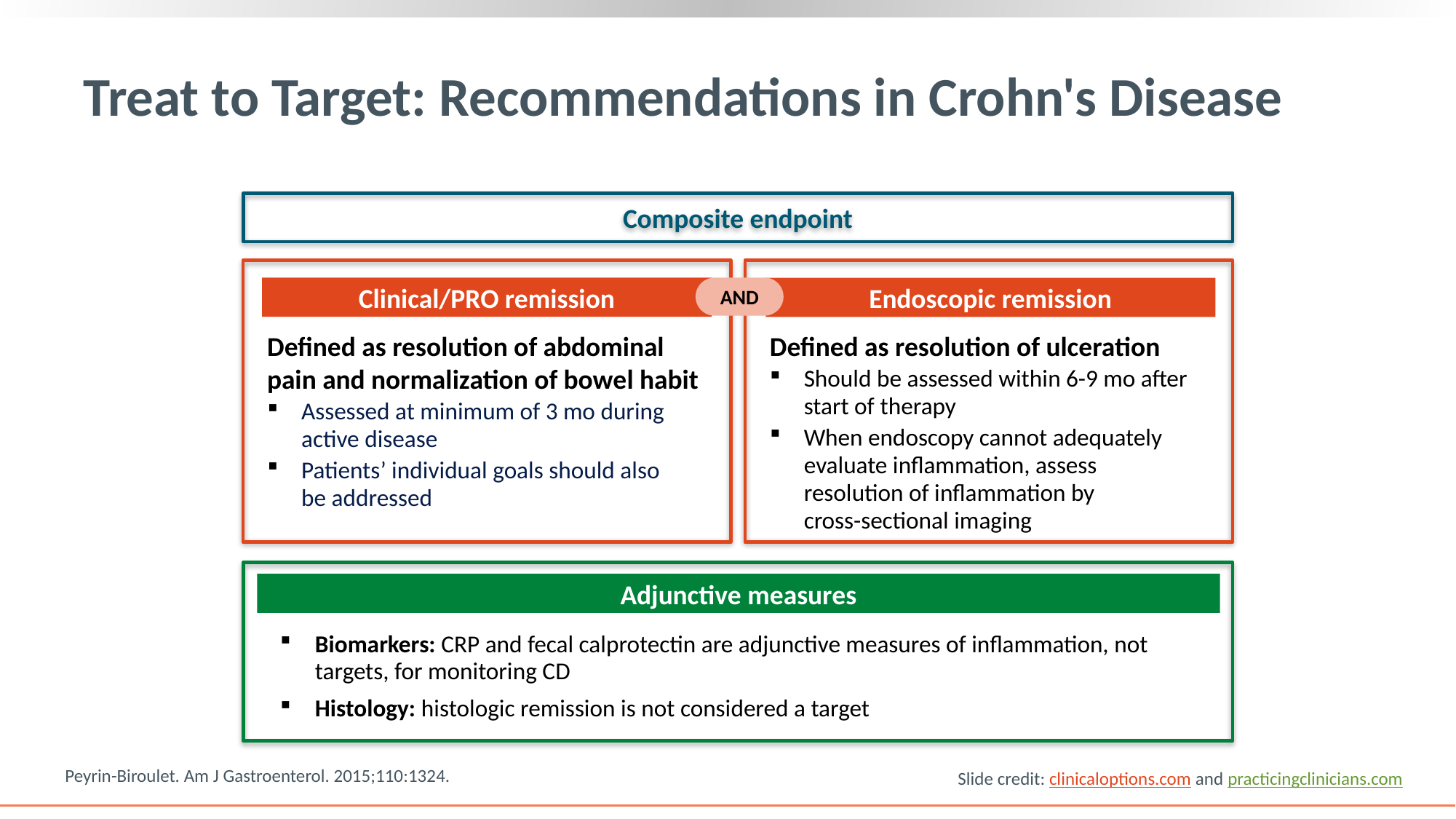

# Treat to Target: Recommendations in Crohn's Disease
Composite endpoint
Defined as resolution of abdominal pain and normalization of bowel habit
Assessed at minimum of 3 mo during active disease
Patients’ individual goals should also
be addressed
Defined as resolution of ulceration
Should be assessed within 6-9 mo after start of therapy
When endoscopy cannot adequately evaluate inflammation, assess
resolution of inflammation by
cross-sectional imaging

Clinical/PRO remission
Endoscopic remission
AND

Adjunctive measures
Biomarkers: CRP and fecal calprotectin are adjunctive measures of inflammation, not targets, for monitoring CD
Histology: histologic remission is not considered a target
Peyrin-Biroulet. Am J Gastroenterol. 2015;110:1324.
Slide credit: clinicaloptions.com and practicingclinicians.com